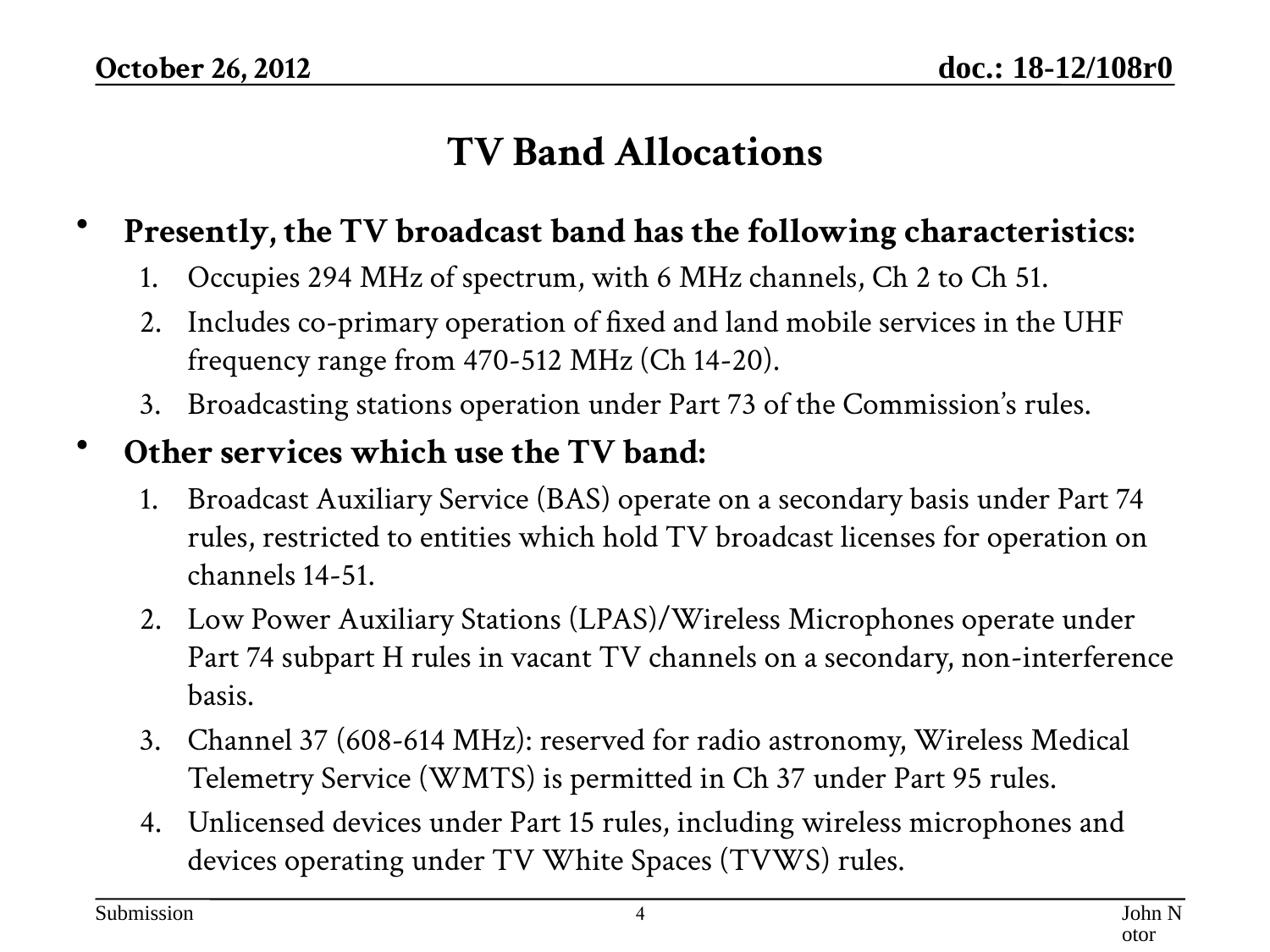

October 26, 2012
# TV Band Allocations
Presently, the TV broadcast band has the following characteristics:
Occupies 294 MHz of spectrum, with 6 MHz channels, Ch 2 to Ch 51.
Includes co-primary operation of fixed and land mobile services in the UHF frequency range from 470-512 MHz (Ch 14-20).
Broadcasting stations operation under Part 73 of the Commission’s rules.
Other services which use the TV band:
Broadcast Auxiliary Service (BAS) operate on a secondary basis under Part 74 rules, restricted to entities which hold TV broadcast licenses for operation on channels 14-51.
Low Power Auxiliary Stations (LPAS)/Wireless Microphones operate under Part 74 subpart H rules in vacant TV channels on a secondary, non-interference basis.
Channel 37 (608-614 MHz): reserved for radio astronomy, Wireless Medical Telemetry Service (WMTS) is permitted in Ch 37 under Part 95 rules.
Unlicensed devices under Part 15 rules, including wireless microphones and devices operating under TV White Spaces (TVWS) rules.
4
John Notor